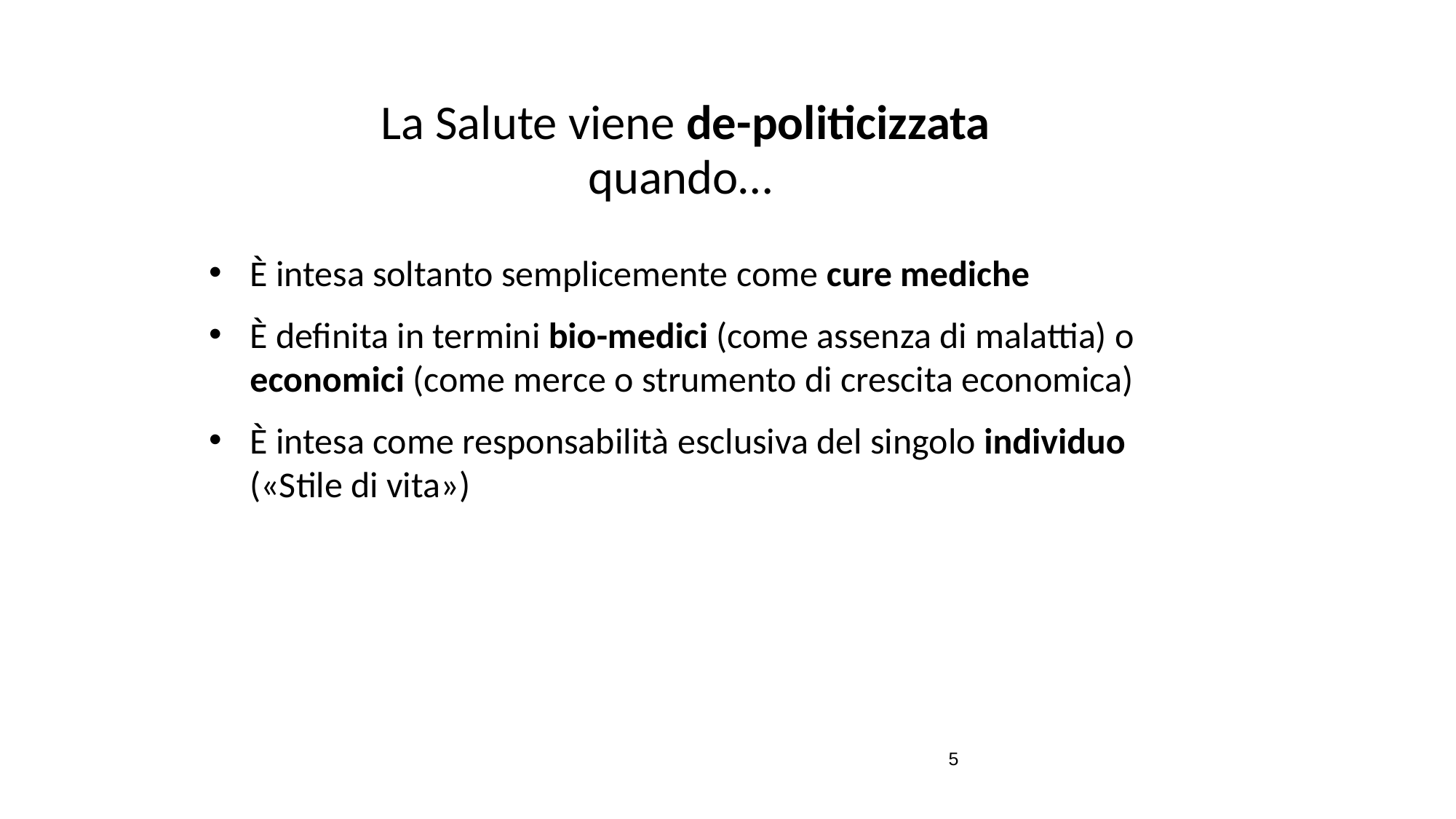

# La Salute viene de-politicizzata quando…
È intesa soltanto semplicemente come cure mediche
È definita in termini bio-medici (come assenza di malattia) o economici (come merce o strumento di crescita economica)
È intesa come responsabilità esclusiva del singolo individuo («Stile di vita»)
5